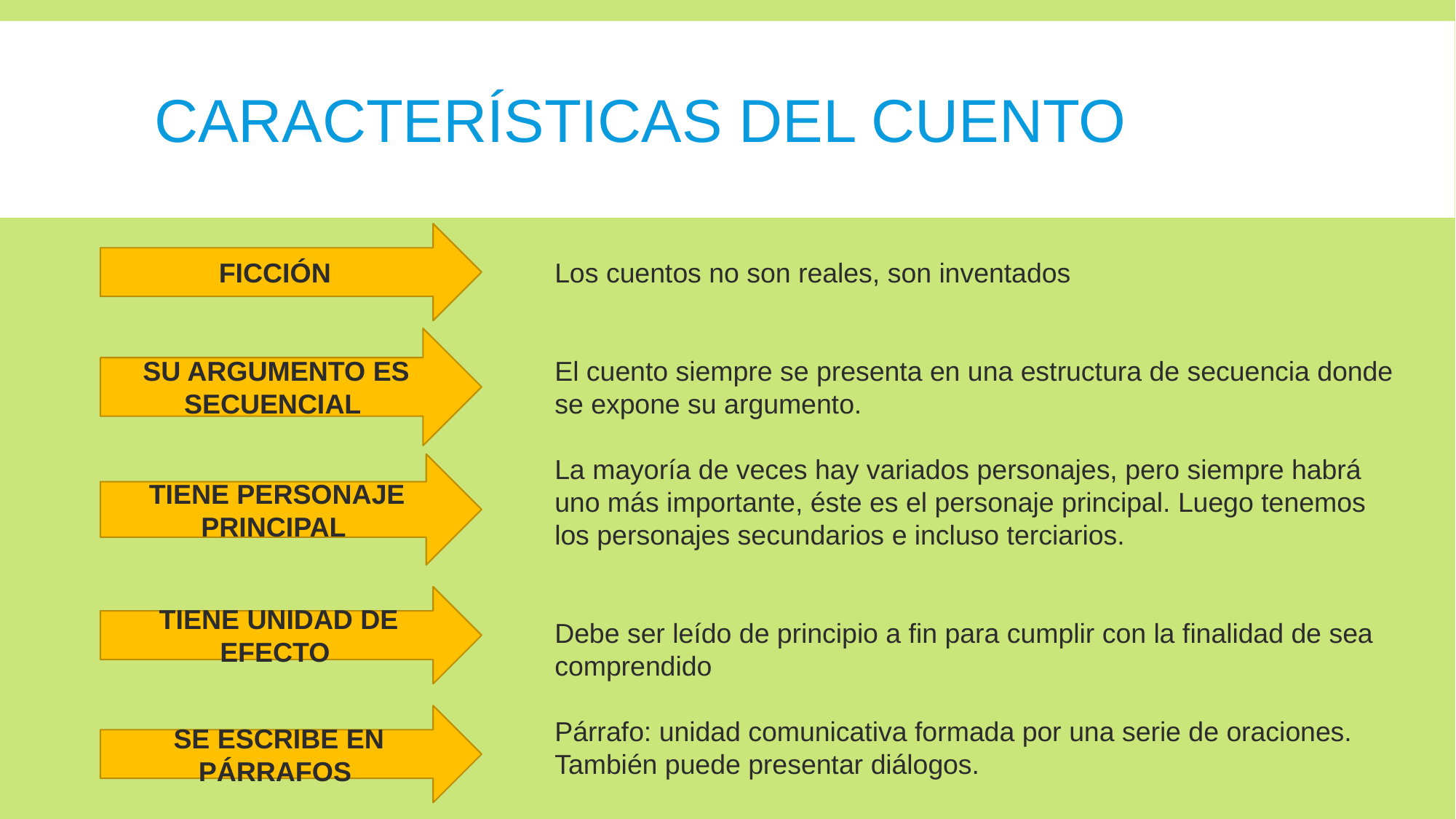

# CARACTERÍSTICAS DEL CUENTO
FICCIÓN
Los cuentos no son reales, son inventados

El cuento siempre se presenta en una estructura de secuencia donde se expone su argumento.

La mayoría de veces hay variados personajes, pero siempre habrá uno más importante, éste es el personaje principal. Luego tenemos los personajes secundarios e incluso terciarios.

Debe ser leído de principio a fin para cumplir con la finalidad de sea comprendido

Párrafo: unidad comunicativa formada por una serie de oraciones. También puede presentar diálogos.
SU ARGUMENTO ES SECUENCIAL
TIENE PERSONAJE PRINCIPAL
TIENE UNIDAD DE EFECTO
SE ESCRIBE EN PÁRRAFOS